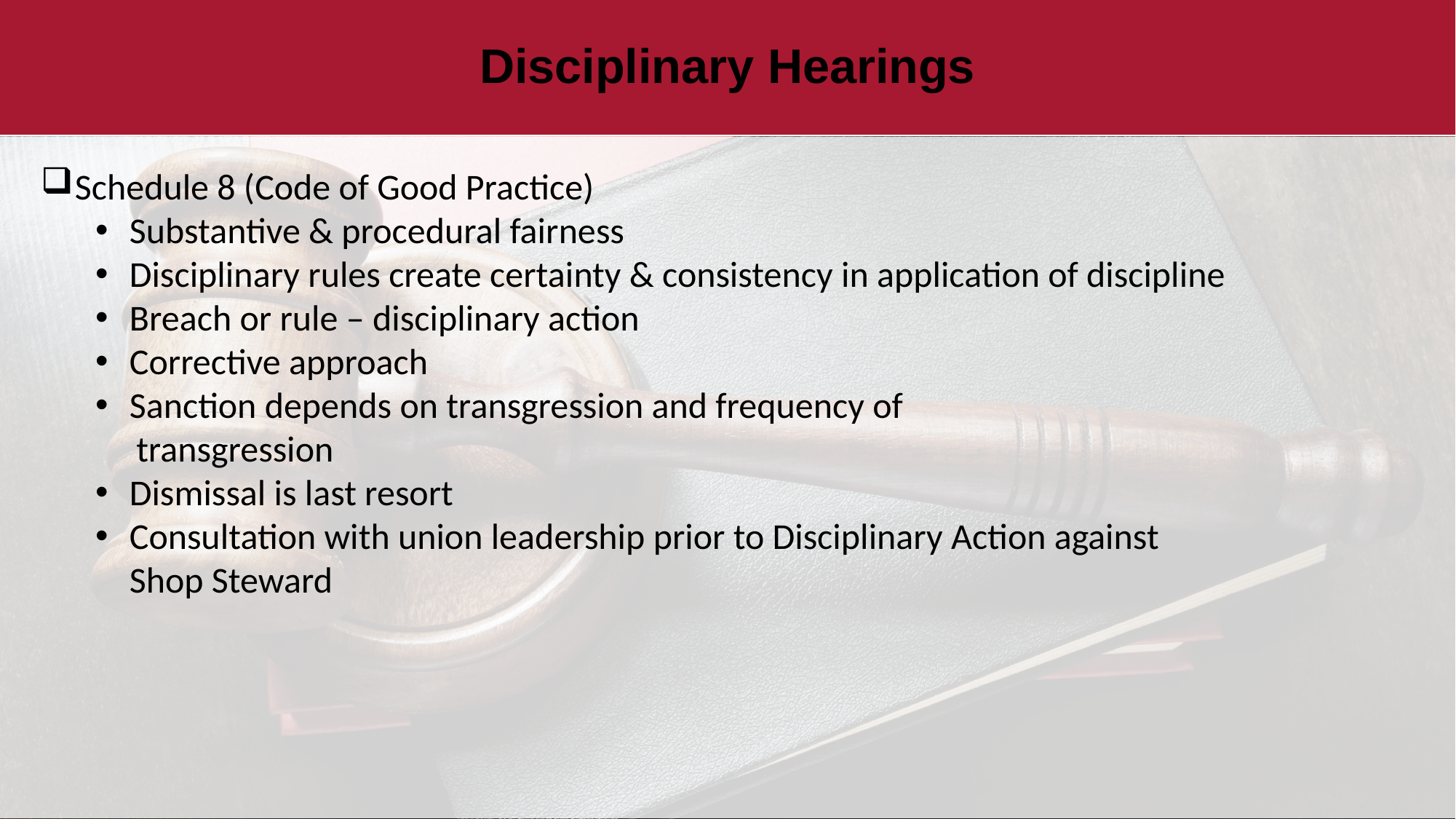

# Disciplinary Hearings
Schedule 8 (Code of Good Practice)
Substantive & procedural fairness
Disciplinary rules create certainty & consistency in application of discipline
Breach or rule – disciplinary action
Corrective approach
Sanction depends on transgression and frequency of
     transgression
Dismissal is last resort
Consultation with union leadership prior to Disciplinary Action against Shop Steward